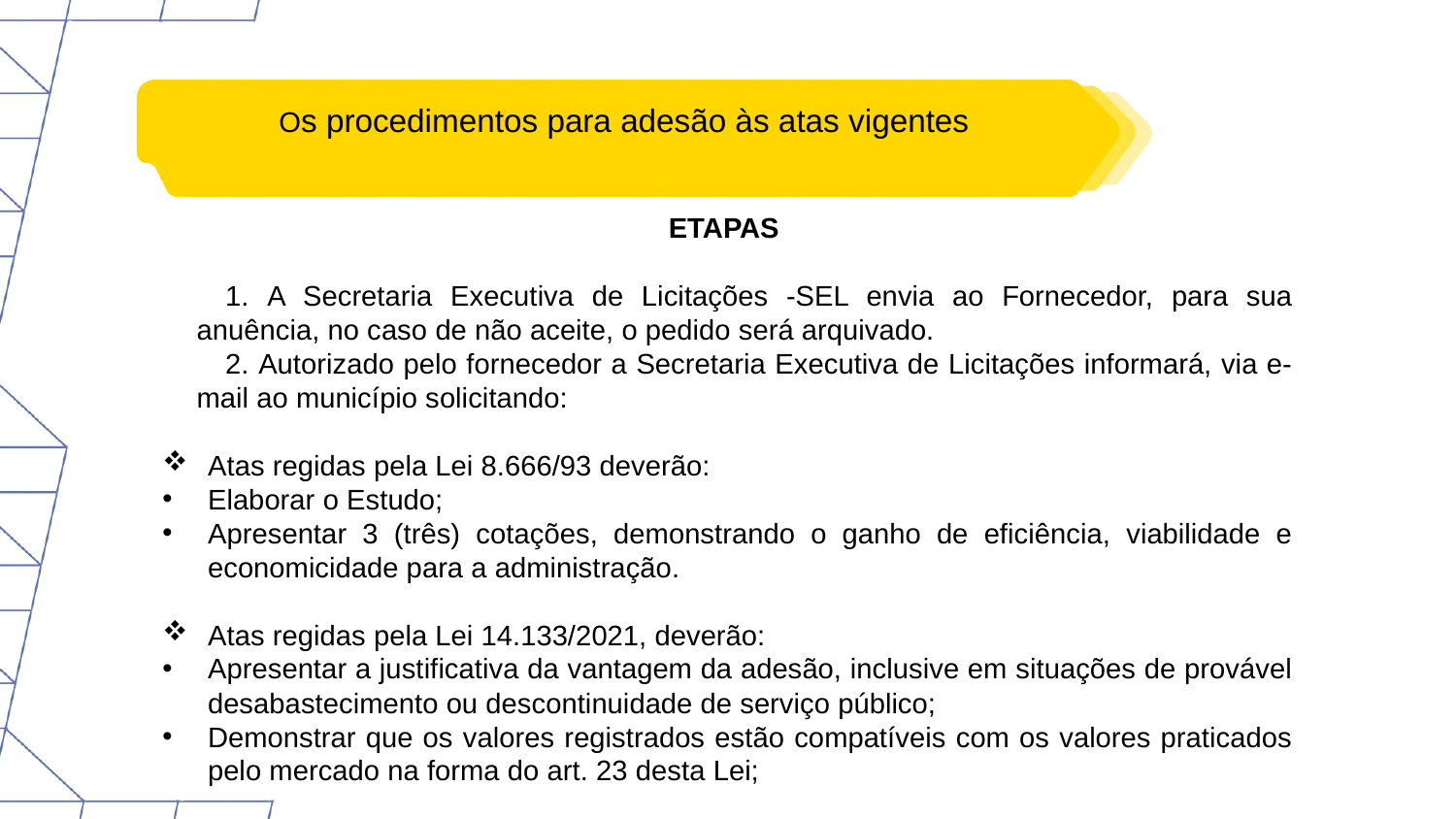

Os procedimentos para adesão às atas vigentes

ETAPAS

 A Secretaria Executiva de Licitações -SEL envia ao Fornecedor, para sua anuência, no caso de não aceite, o pedido será arquivado.
 Autorizado pelo fornecedor a Secretaria Executiva de Licitações informará, via e-mail ao município solicitando:

Atas regidas pela Lei 8.666/93 deverão:
Elaborar o Estudo;
Apresentar 3 (três) cotações, demonstrando o ganho de eficiência, viabilidade e economicidade para a administração.

Atas regidas pela Lei 14.133/2021, deverão:
Apresentar a justificativa da vantagem da adesão, inclusive em situações de provável desabastecimento ou descontinuidade de serviço público;
Demonstrar que os valores registrados estão compatíveis com os valores praticados pelo mercado na forma do art. 23 desta Lei;